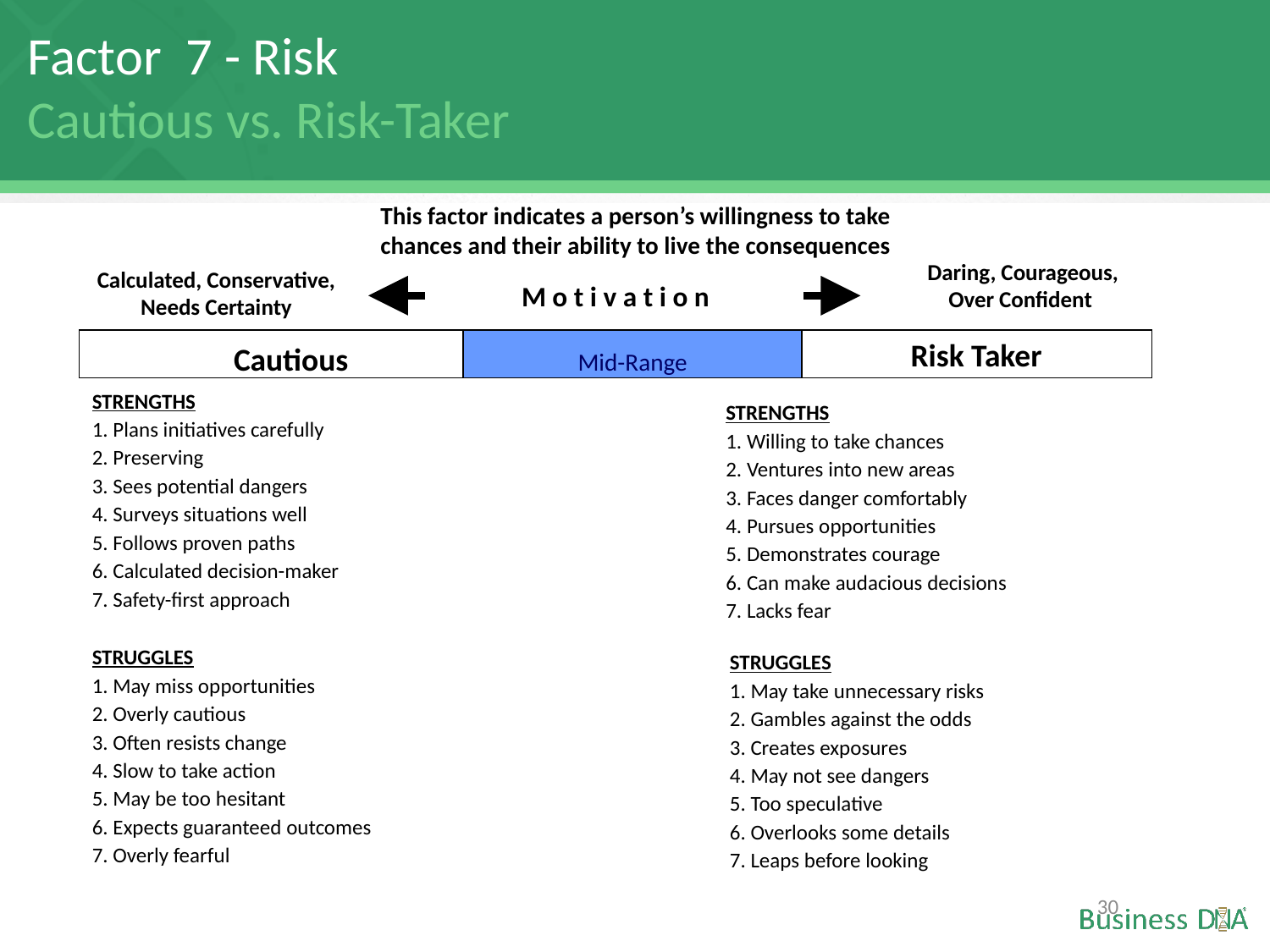

Factor  7 - Risk
Cautious vs. Risk-Taker
This factor indicates a person’s willingness to take chances and their ability to live the consequences
Daring, Courageous, Over Confident
Calculated, Conservative, Needs Certainty
M o t i v a t i o n

Risk Taker

Cautious
Mid-Range
STRENGTHS
1. Plans initiatives carefully
2. Preserving
3. Sees potential dangers
4. Surveys situations well
5. Follows proven paths
6. Calculated decision-maker
7. Safety-first approach
STRENGTHS
1. Willing to take chances
2. Ventures into new areas
3. Faces danger comfortably
4. Pursues opportunities
5. Demonstrates courage
6. Can make audacious decisions
7. Lacks fear
STRUGGLES
1. May miss opportunities
2. Overly cautious
3. Often resists change
4. Slow to take action
5. May be too hesitant
6. Expects guaranteed outcomes
7. Overly fearful
STRUGGLES
1. May take unnecessary risks
2. Gambles against the odds
3. Creates exposures
4. May not see dangers
5. Too speculative
6. Overlooks some details
7. Leaps before looking
30